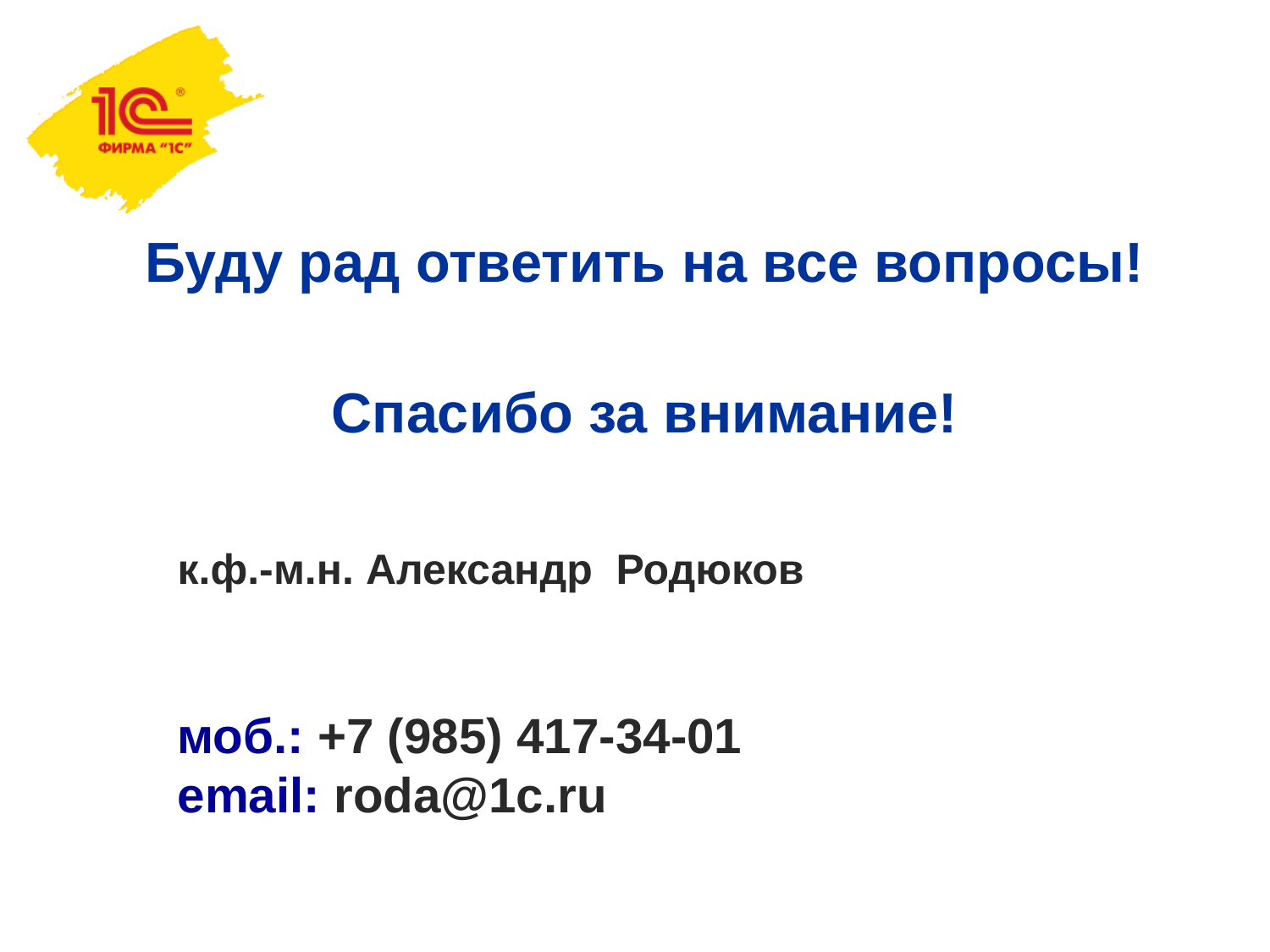

Буду рад ответить на все вопросы!

Спасибо за внимание!
к.ф.-м.н. Александр  Родюков

моб.: +7 (985) 417-34-01
email: roda@1c.ru